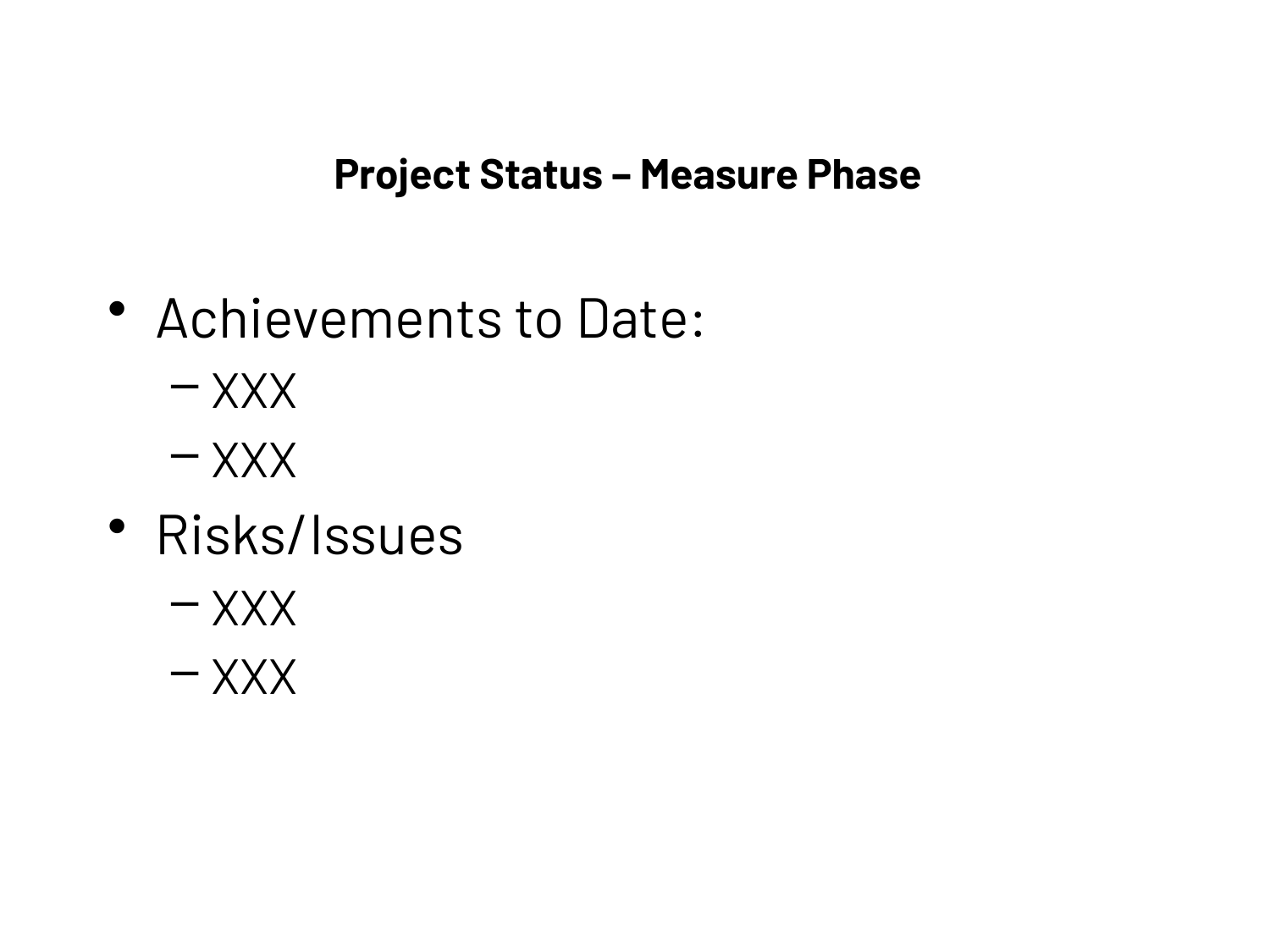

# Project Status – Measure Phase
Achievements to Date:
XXX
XXX
Risks/Issues
XXX
XXX